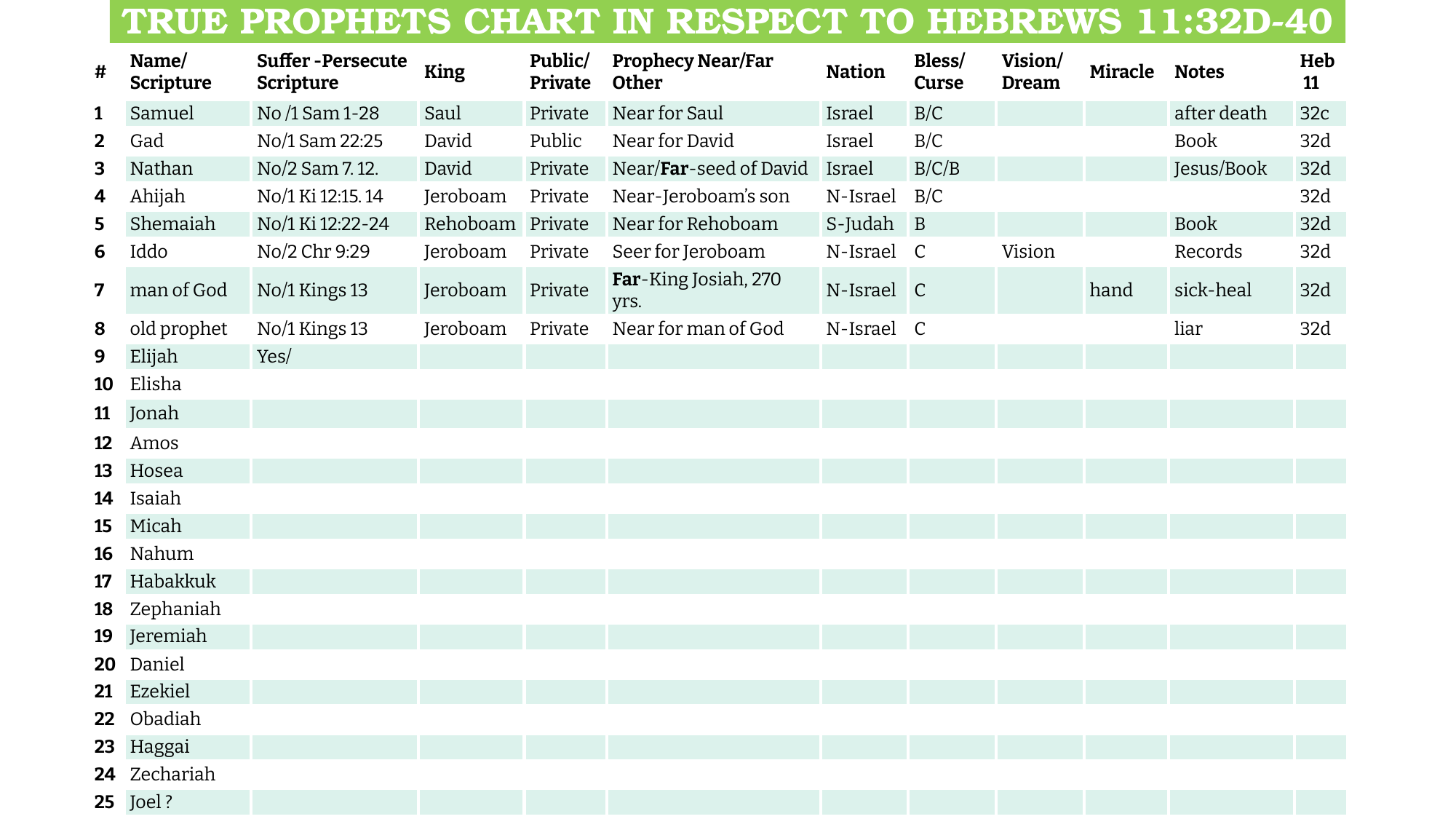

# True Prophets chart in respect to Hebrews 11:32d-40
| # | Name/ Scripture | Suffer -Persecute Scripture | King | Public/ Private | Prophecy Near/Far Other | Nation | Bless/ Curse | Vision/ Dream | Miracle | Notes | Heb 11 |
| --- | --- | --- | --- | --- | --- | --- | --- | --- | --- | --- | --- |
| 1 | Samuel | No /1 Sam 1-28 | Saul | Private | Near for Saul | Israel | B/C |  |  | after death | 32c |
| 2 | Gad | No/1 Sam 22:25 | David | Public | Near for David | Israel | B/C |  |  | Book | 32d |
| 3 | Nathan | No/2 Sam 7. 12. | David | Private | Near/Far-seed of David | Israel | B/C/B |  |  | Jesus/Book | 32d |
| 4 | Ahijah | No/1 Ki 12:15. 14 | Jeroboam | Private | Near-Jeroboam’s son | N-Israel | B/C |  |  |  | 32d |
| 5 | Shemaiah | No/1 Ki 12:22-24 | Rehoboam | Private | Near for Rehoboam | S-Judah | B |  |  | Book | 32d |
| 6 | Iddo | No/2 Chr 9:29 | Jeroboam | Private | Seer for Jeroboam | N-Israel | C | Vision |  | Records | 32d |
| 7 | man of God | No/1 Kings 13 | Jeroboam | Private | Far-King Josiah, 270 yrs. | N-Israel | C |  | hand | sick-heal | 32d |
| 8 | old prophet | No/1 Kings 13 | Jeroboam | Private | Near for man of God | N-Israel | C |  |  | liar | 32d |
| 9 | Elijah | Yes/ |  |  |  |  |  |  |  |  |  |
| 10 | Elisha |  |  |  |  |  |  |  |  |  |  |
| 11 | Jonah |  |  |  |  |  |  |  |  |  |  |
| 12 | Amos |  |  |  |  |  |  |  |  |  |  |
| 13 | Hosea |  |  |  |  |  |  |  |  |  |  |
| 14 | Isaiah |  |  |  |  |  |  |  |  |  |  |
| 15 | Micah |  |  |  |  |  |  |  |  |  |  |
| 16 | Nahum |  |  |  |  |  |  |  |  |  |  |
| 17 | Habakkuk |  |  |  |  |  |  |  |  |  |  |
| 18 | Zephaniah |  |  |  |  |  |  |  |  |  |  |
| 19 | Jeremiah |  |  |  |  |  |  |  |  |  |  |
| 20 | Daniel |  |  |  |  |  |  |  |  |  |  |
| 21 | Ezekiel |  |  |  |  |  |  |  |  |  |  |
| 22 | Obadiah |  |  |  |  |  |  |  |  |  |  |
| 23 | Haggai |  |  |  |  |  |  |  |  |  |  |
| 24 | Zechariah |  |  |  |  |  |  |  |  |  |  |
| 25 | Joel ? |  |  |  |  |  |  |  |  |  |  |
| 26 | Malachi |  |  |  |  |  |  |  |  |  |  |